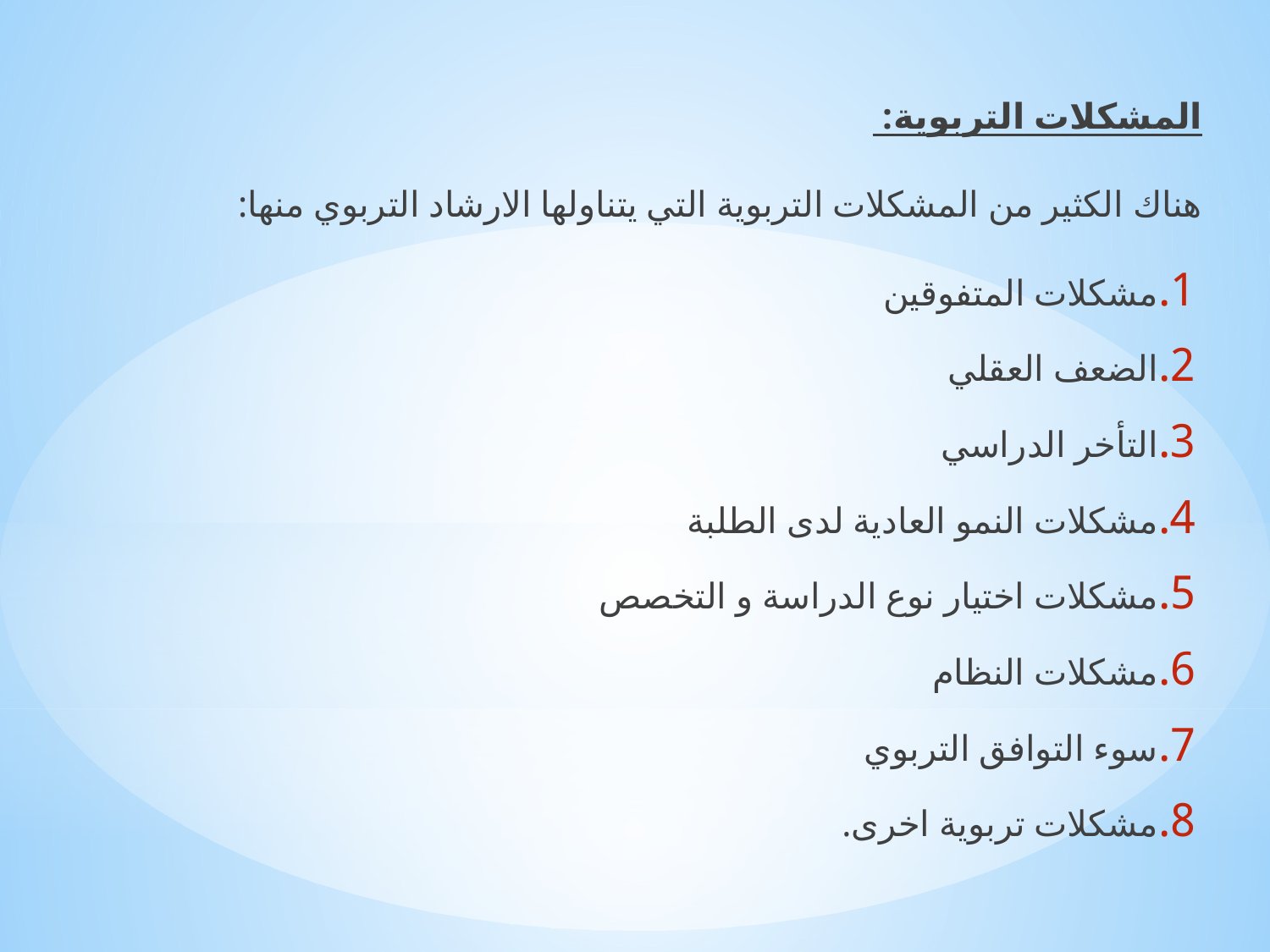

المشكلات التربوية:
هناك الكثير من المشكلات التربوية التي يتناولها الارشاد التربوي منها:
مشكلات المتفوقين
الضعف العقلي
التأخر الدراسي
مشكلات النمو العادية لدى الطلبة
مشكلات اختيار نوع الدراسة و التخصص
مشكلات النظام
سوء التوافق التربوي
مشكلات تربوية اخرى.